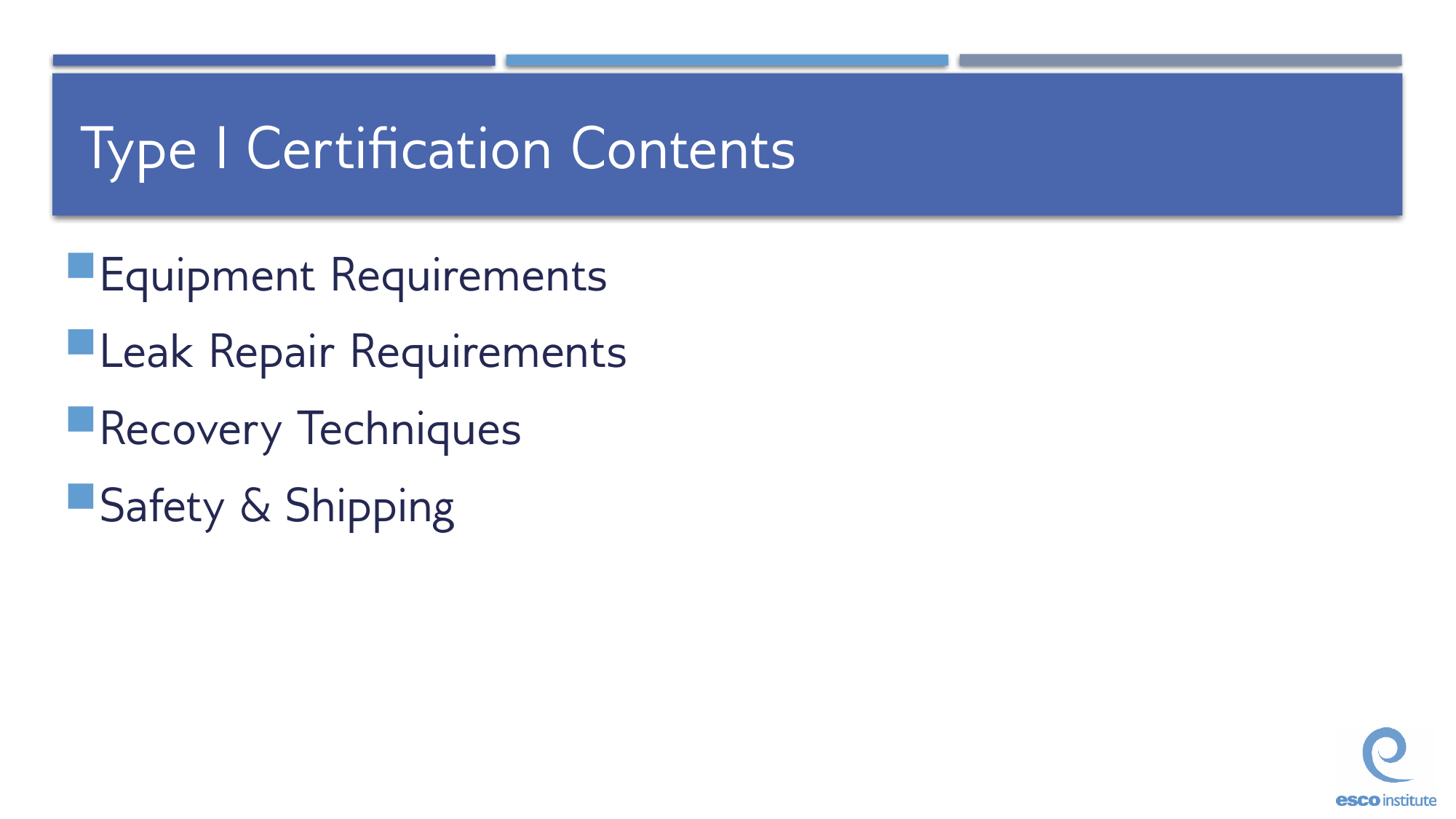

# Type I Certification Contents
Equipment Requirements
Leak Repair Requirements
Recovery Techniques
Safety & Shipping